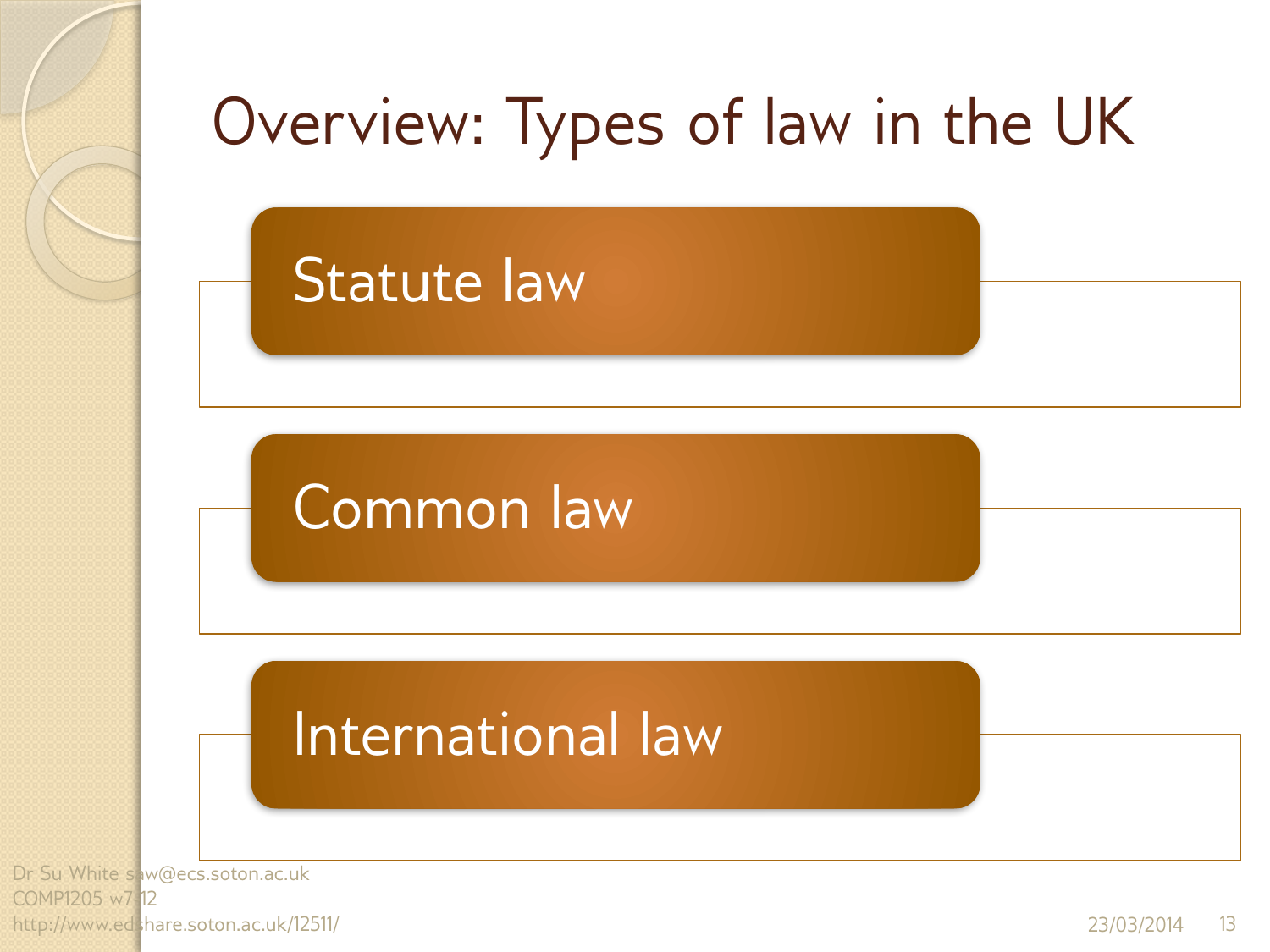

# Overview: Types of law in the UK
Statute law
Common law
International law
Dr Su White saw@ecs.soton.ac.uk          COMP1205 w7-12  http://www.edshare.soton.ac.uk/12511/
13
23/03/2014